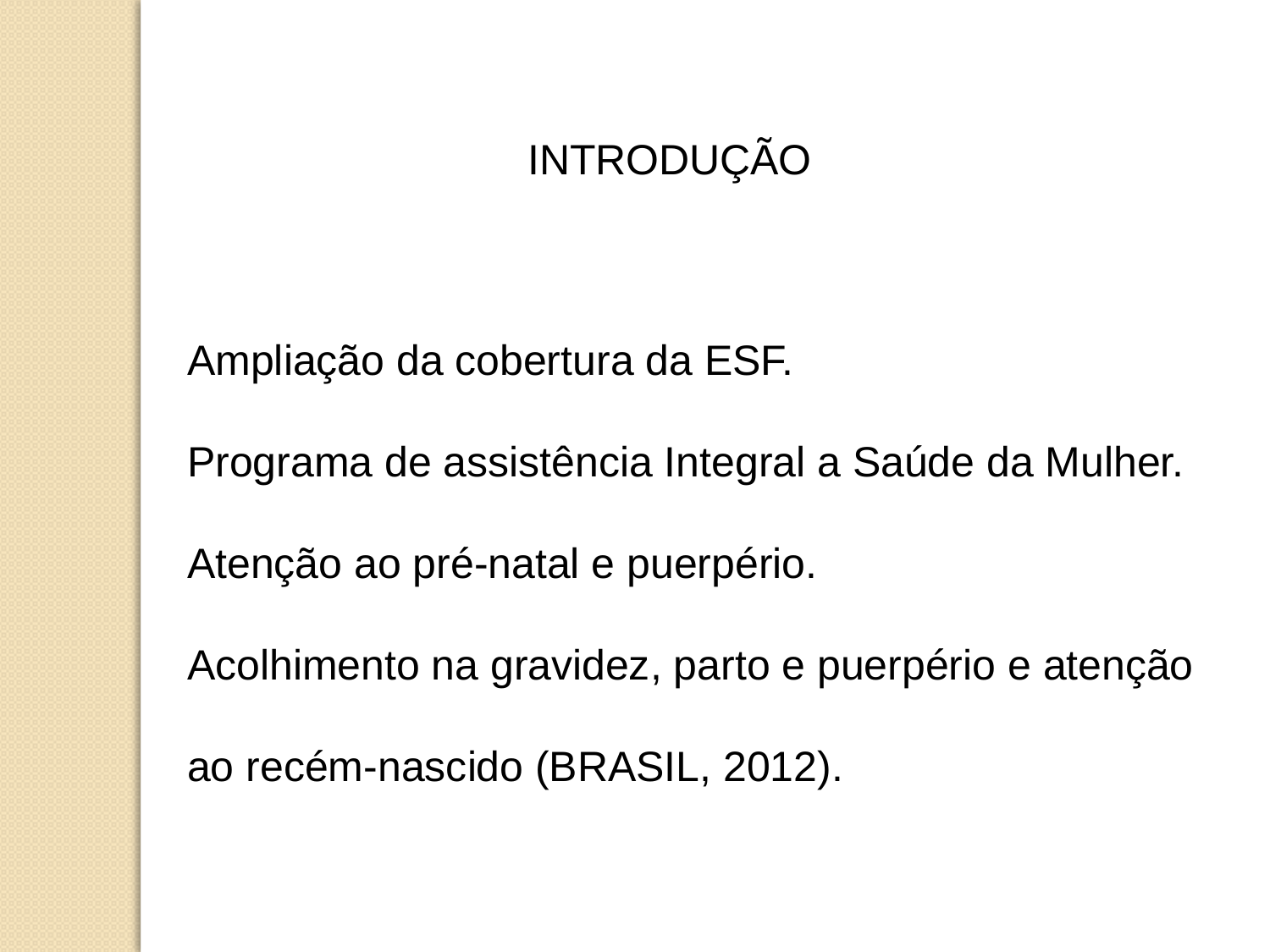

INTRODUÇÃO
Ampliação da cobertura da ESF.
Programa de assistência Integral a Saúde da Mulher.
Atenção ao pré-natal e puerpério.
Acolhimento na gravidez, parto e puerpério e atenção ao recém-nascido (BRASIL, 2012).